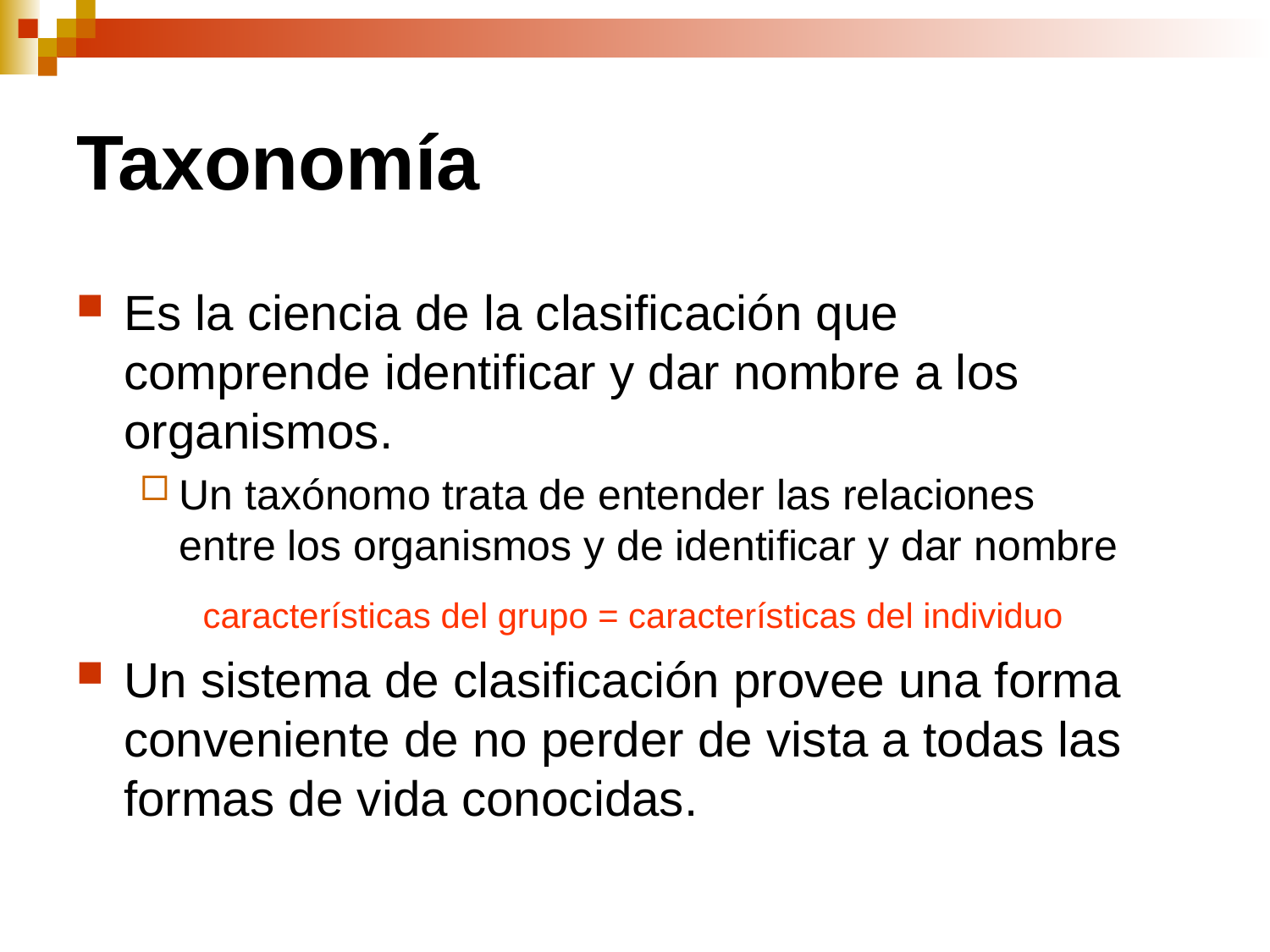

# Taxonomía
Es la ciencia de la clasificación que comprende identificar y dar nombre a los organismos.
Un taxónomo trata de entender las relaciones entre los organismos y de identificar y dar nombre
	características del grupo = características del individuo
Un sistema de clasificación provee una forma conveniente de no perder de vista a todas las formas de vida conocidas.